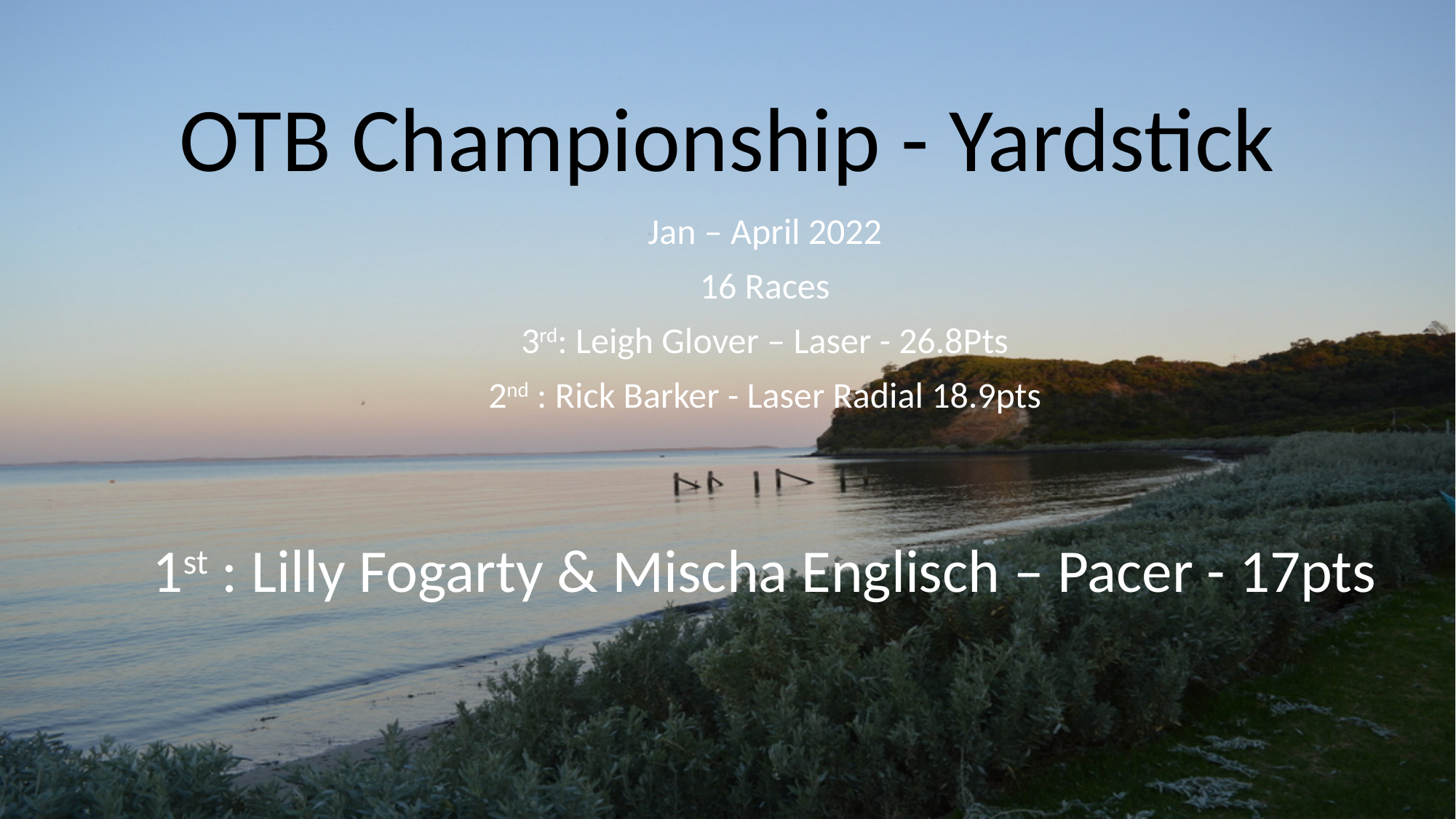

# OTB Championship - Yardstick
Jan – April 2022
16 Races
3rd: Leigh Glover – Laser - 26.8Pts
2nd : Rick Barker - Laser Radial 18.9pts

1st : Lilly Fogarty & Mischa Englisch – Pacer - 17pts